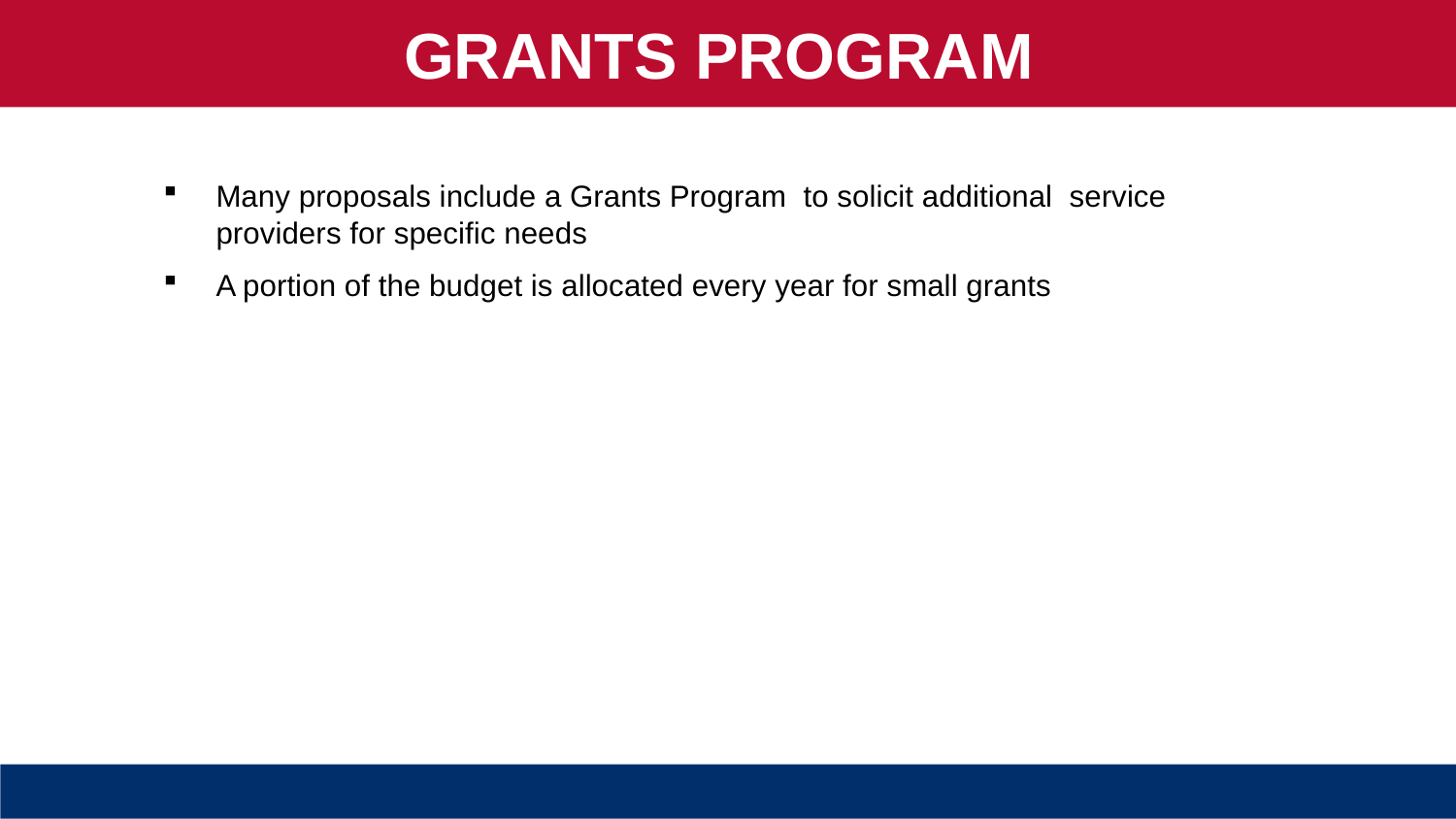

GRANTS PROGRAM
Many proposals include a Grants Program  to solicit additional  service providers for specific needs
A portion of the budget is allocated every year for small grants